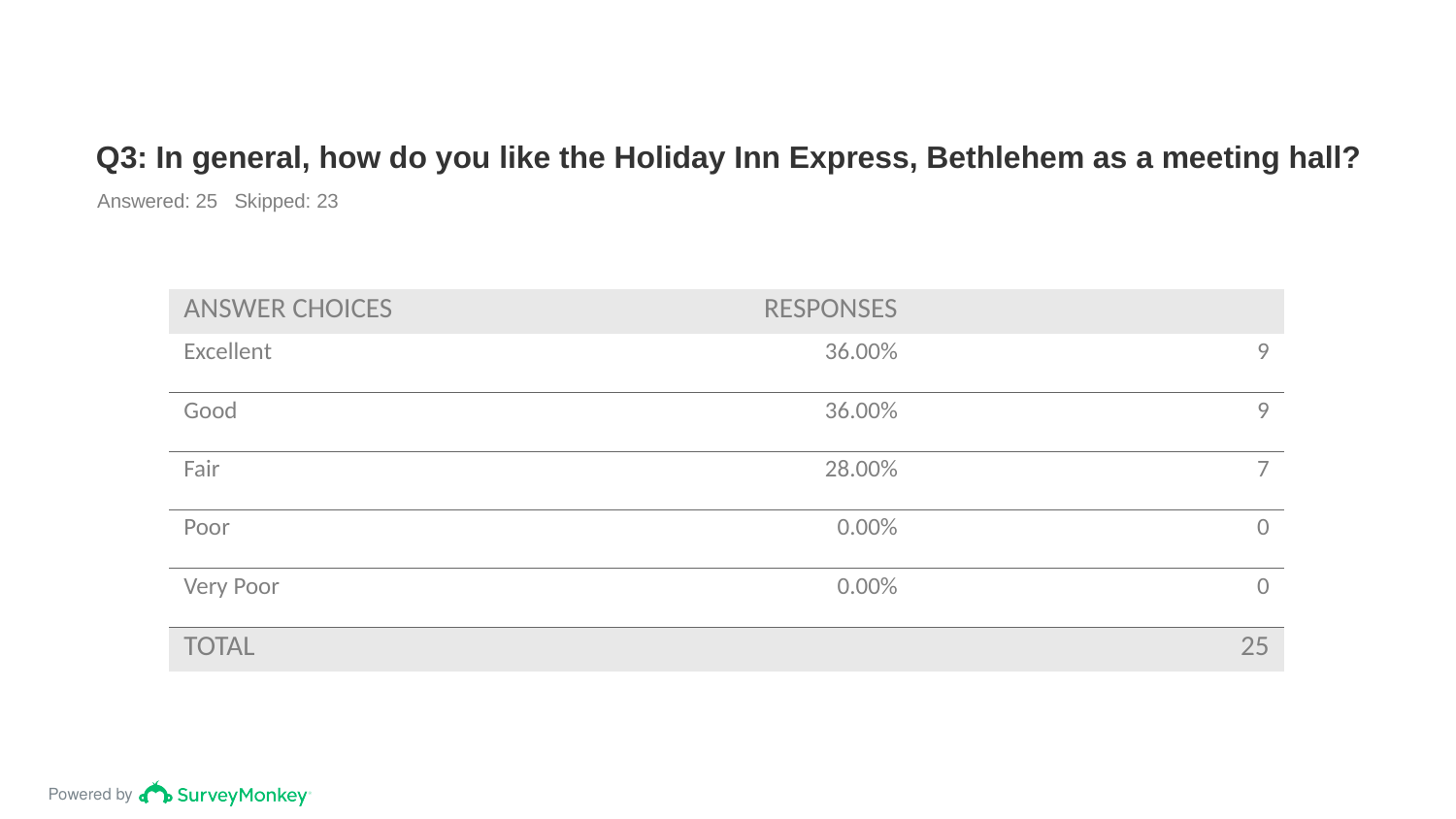

# Q3: In general, how do you like the Holiday Inn Express, Bethlehem as a meeting hall?
Answered: 25   Skipped: 23
| ANSWER CHOICES | RESPONSES |  |
| --- | --- | --- |
| Excellent | 36.00% | 9 |
| Good | 36.00% | 9 |
| Fair | 28.00% | 7 |
| Poor | 0.00% | 0 |
| Very Poor | 0.00% | 0 |
| TOTAL |  | 25 |